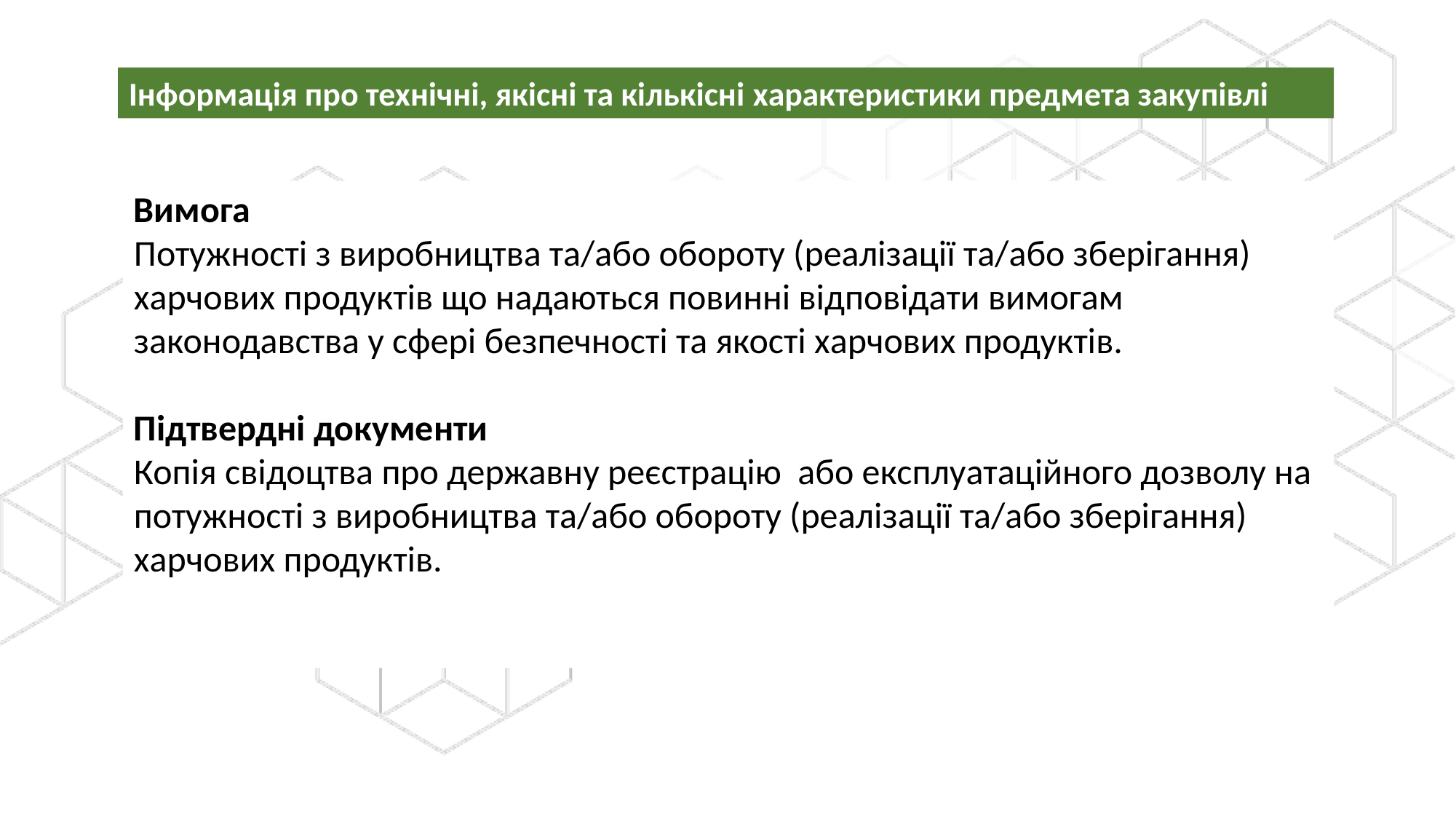

Інформація про технічні, якісні та кількісні характеристики предмета закупівлі
Вимога
Потужності з виробництва та/або обороту (реалізації та/або зберігання) харчових продуктів що надаються повинні відповідати вимогам законодавства у сфері безпечності та якості харчових продуктів.

Підтвердні документи
Копія свідоцтва про державну реєстрацію  або експлуатаційного дозволу на потужності з виробництва та/або обороту (реалізації та/або зберігання) харчових продуктів.